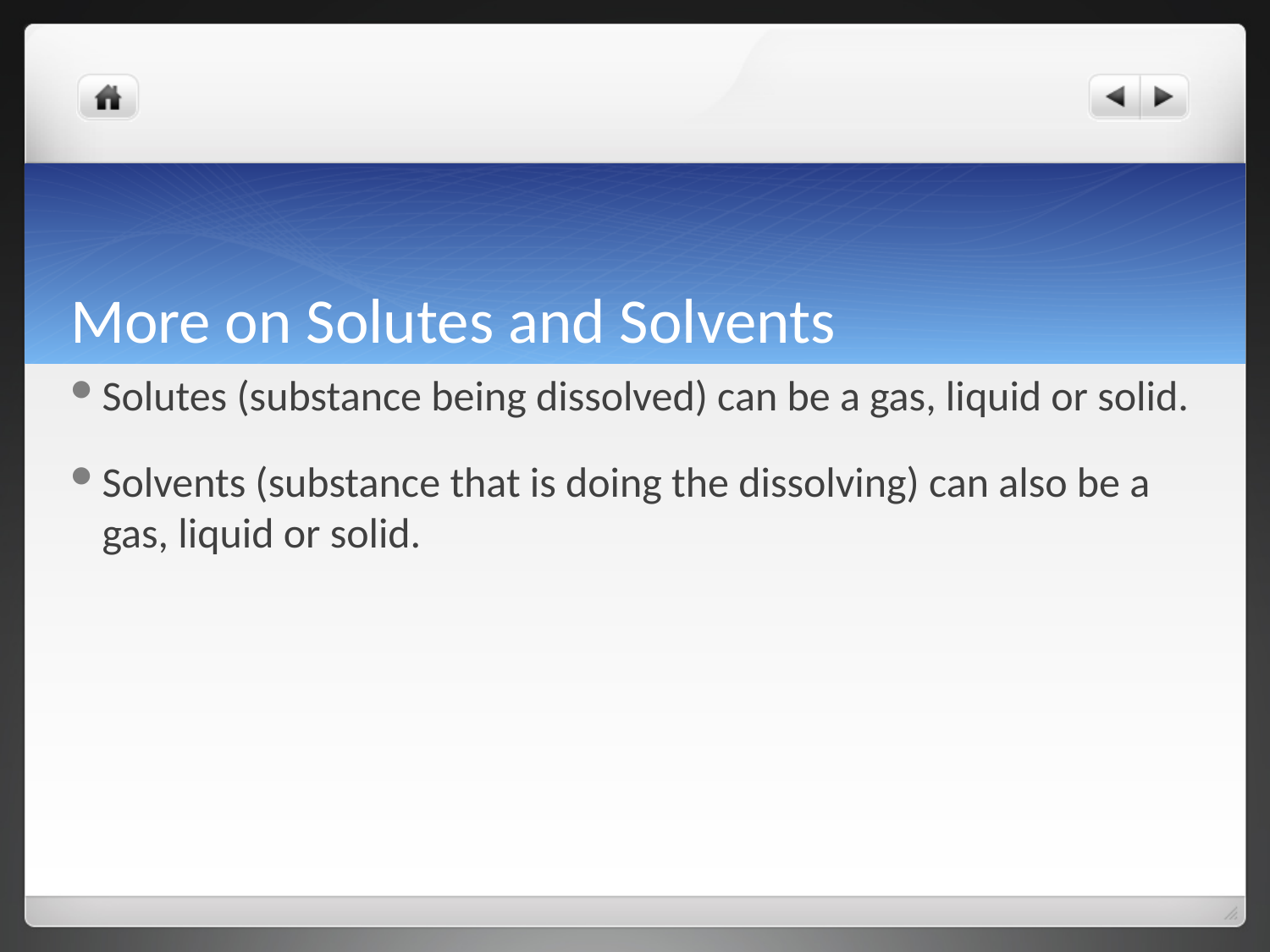

# More on Solutes and Solvents
Solutes (substance being dissolved) can be a gas, liquid or solid.
Solvents (substance that is doing the dissolving) can also be a gas, liquid or solid.